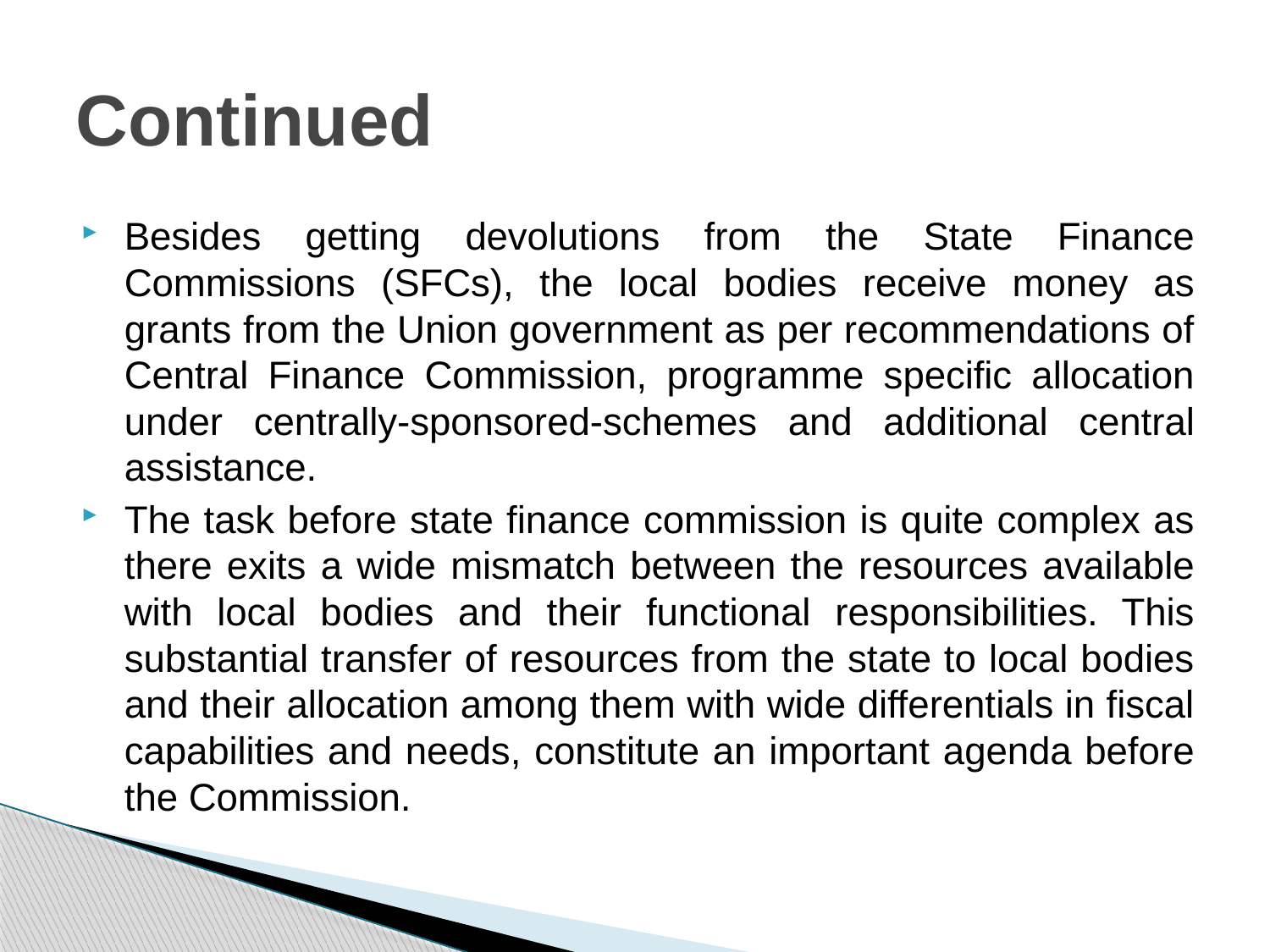

# Continued
Besides getting devolutions from the State Finance Commissions (SFCs), the local bodies receive money as grants from the Union government as per recommendations of Central Finance Commission, programme specific allocation under centrally-sponsored-schemes and additional central assistance.
The task before state finance commission is quite complex as there exits a wide mismatch between the resources available with local bodies and their functional responsibilities. This substantial transfer of resources from the state to local bodies and their allocation among them with wide differentials in fiscal capabilities and needs, constitute an important agenda before the Commission.